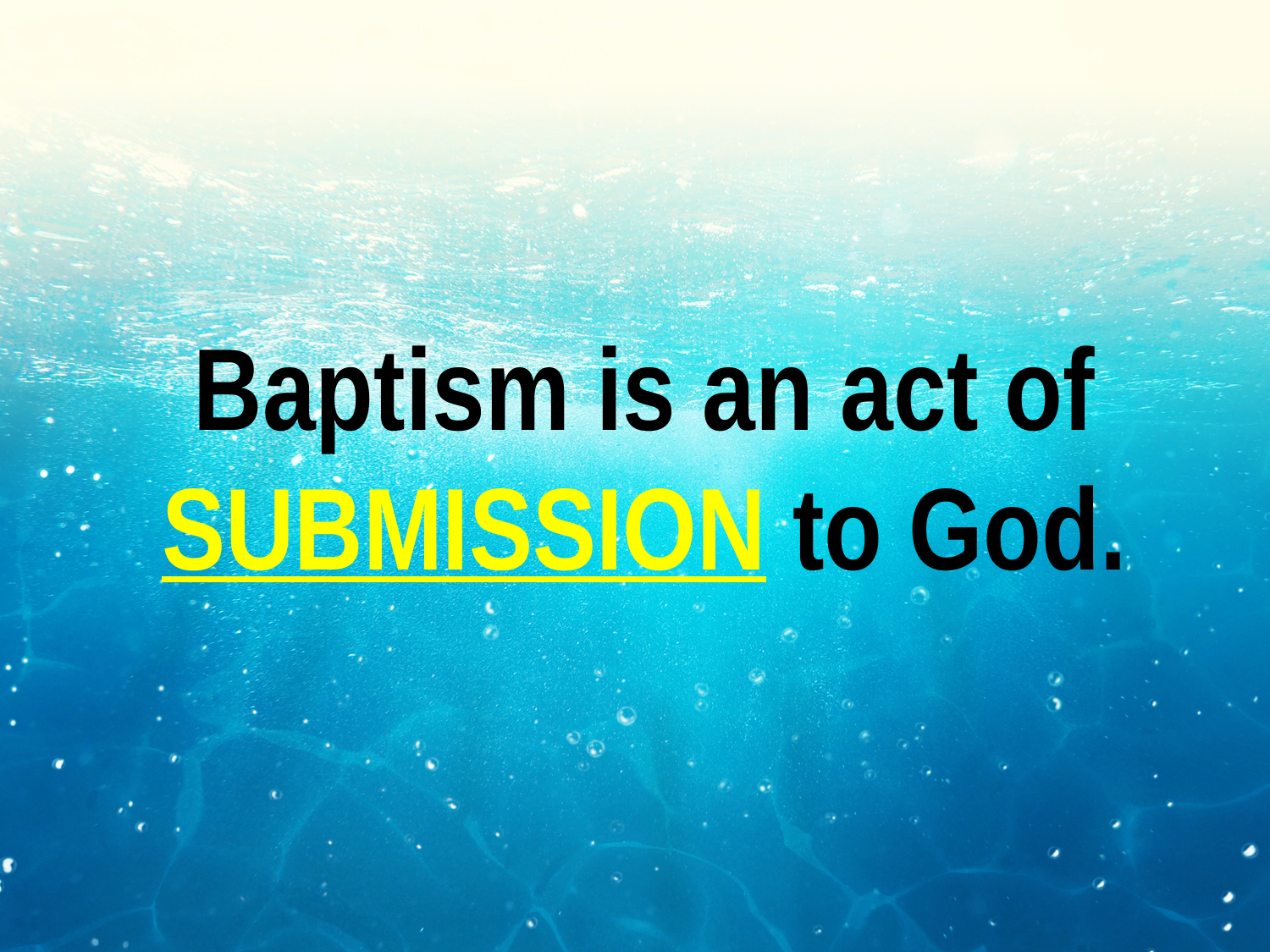

Baptism is an act of SUBMISSION to God.